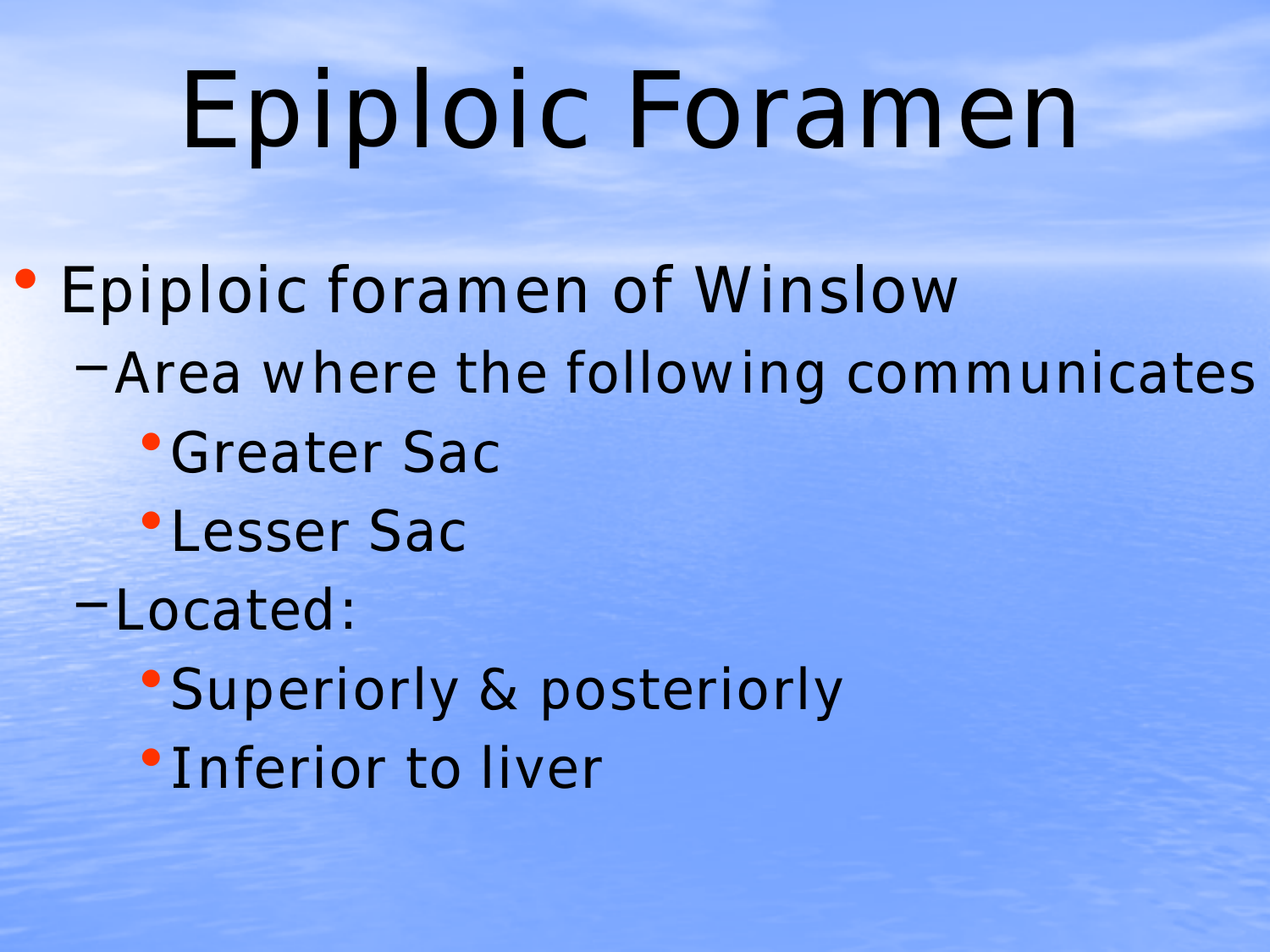

# Epiploic Foramen
Epiploic foramen of Winslow
Area where the following communicates
Greater Sac
Lesser Sac
Located:
Superiorly & posteriorly
Inferior to liver